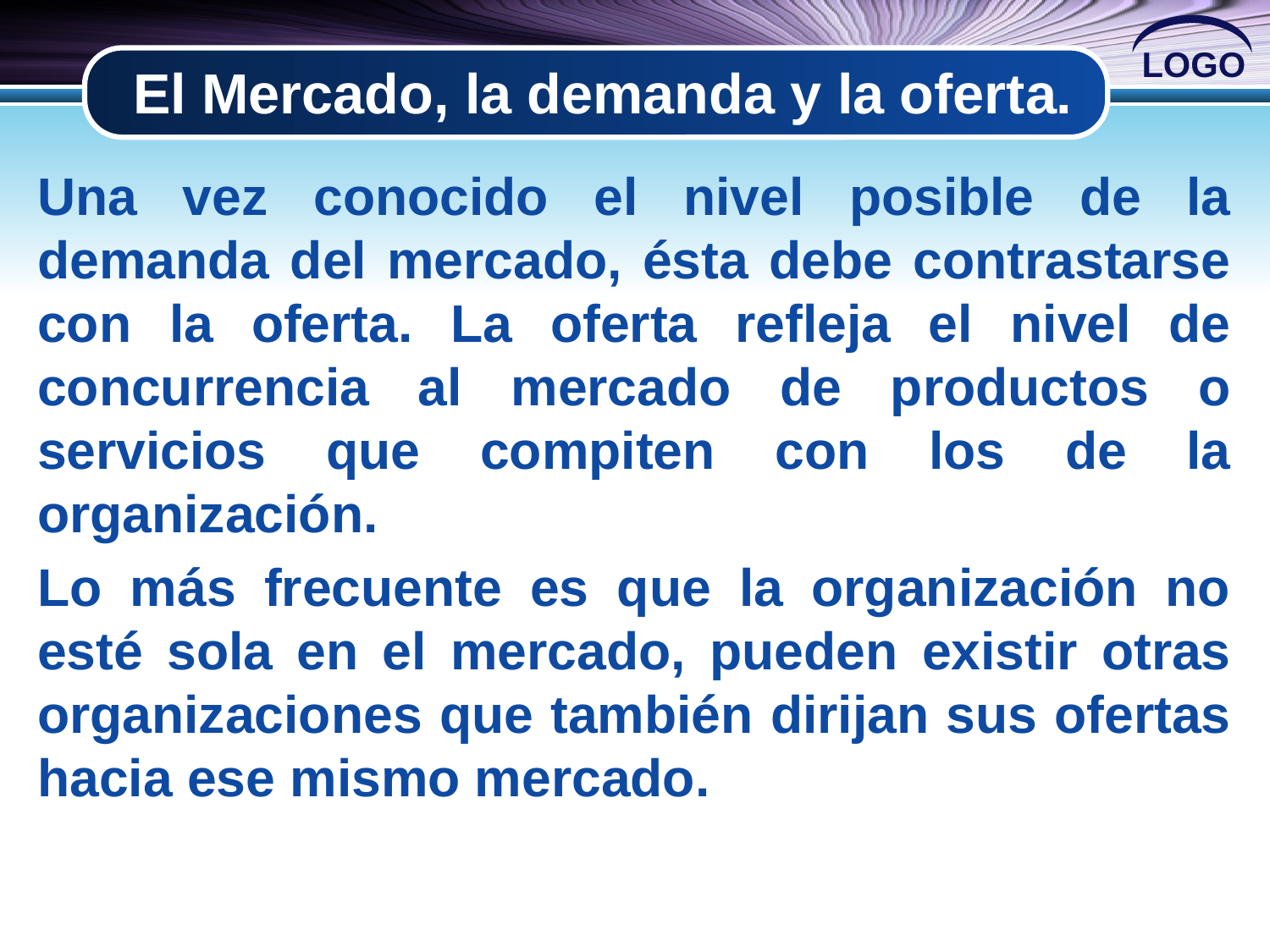

# El Mercado, la demanda y la oferta.
Una vez conocido el nivel posible de la demanda del mercado, ésta debe contrastarse con la oferta. La oferta refleja el nivel de concurrencia al mercado de productos o servicios que compiten con los de la organización.
Lo más frecuente es que la organización no esté sola en el mercado, pueden existir otras organizaciones que también dirijan sus ofertas hacia ese mismo mercado.